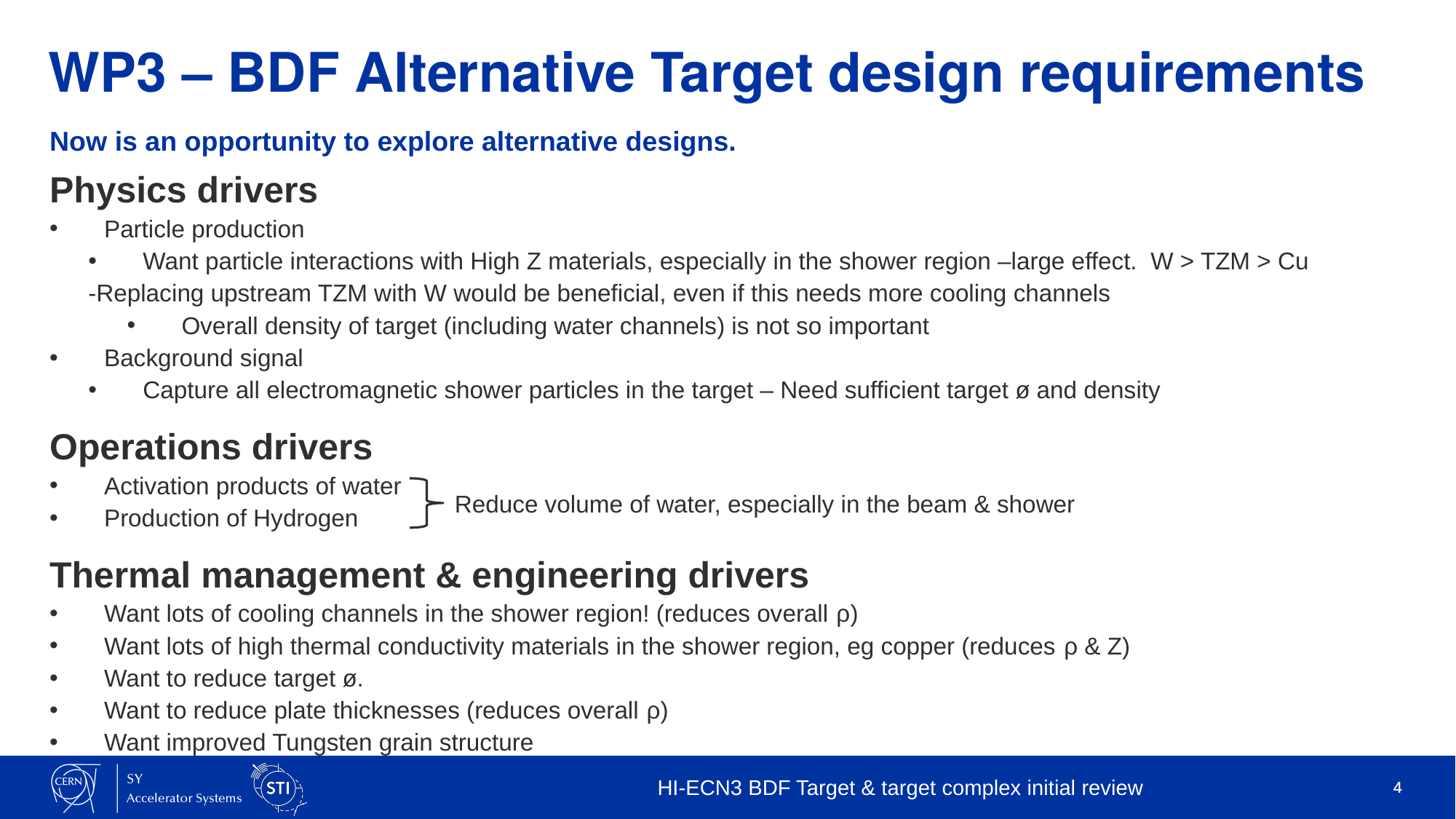

# WP3 – BDF Alternative Target design requirements
Now is an opportunity to explore alternative designs.
Physics drivers
Particle production
Want particle interactions with High Z materials, especially in the shower region –large effect.  W > TZM > Cu
-Replacing upstream TZM with W would be beneficial, even if this needs more cooling channels
Overall density of target (including water channels) is not so important
Background signal
Capture all electromagnetic shower particles in the target – Need sufficient target ø and density
Operations drivers
Activation products of water
Production of Hydrogen
Thermal management & engineering drivers
Want lots of cooling channels in the shower region! (reduces overall ρ)
Want lots of high thermal conductivity materials in the shower region, eg copper (reduces ρ & Z)
Want to reduce target ø.
Want to reduce plate thicknesses (reduces overall ρ)
Want improved Tungsten grain structure

Reduce volume of water, especially in the beam & shower
HI-ECN3 BDF Target & target complex initial review
4
4